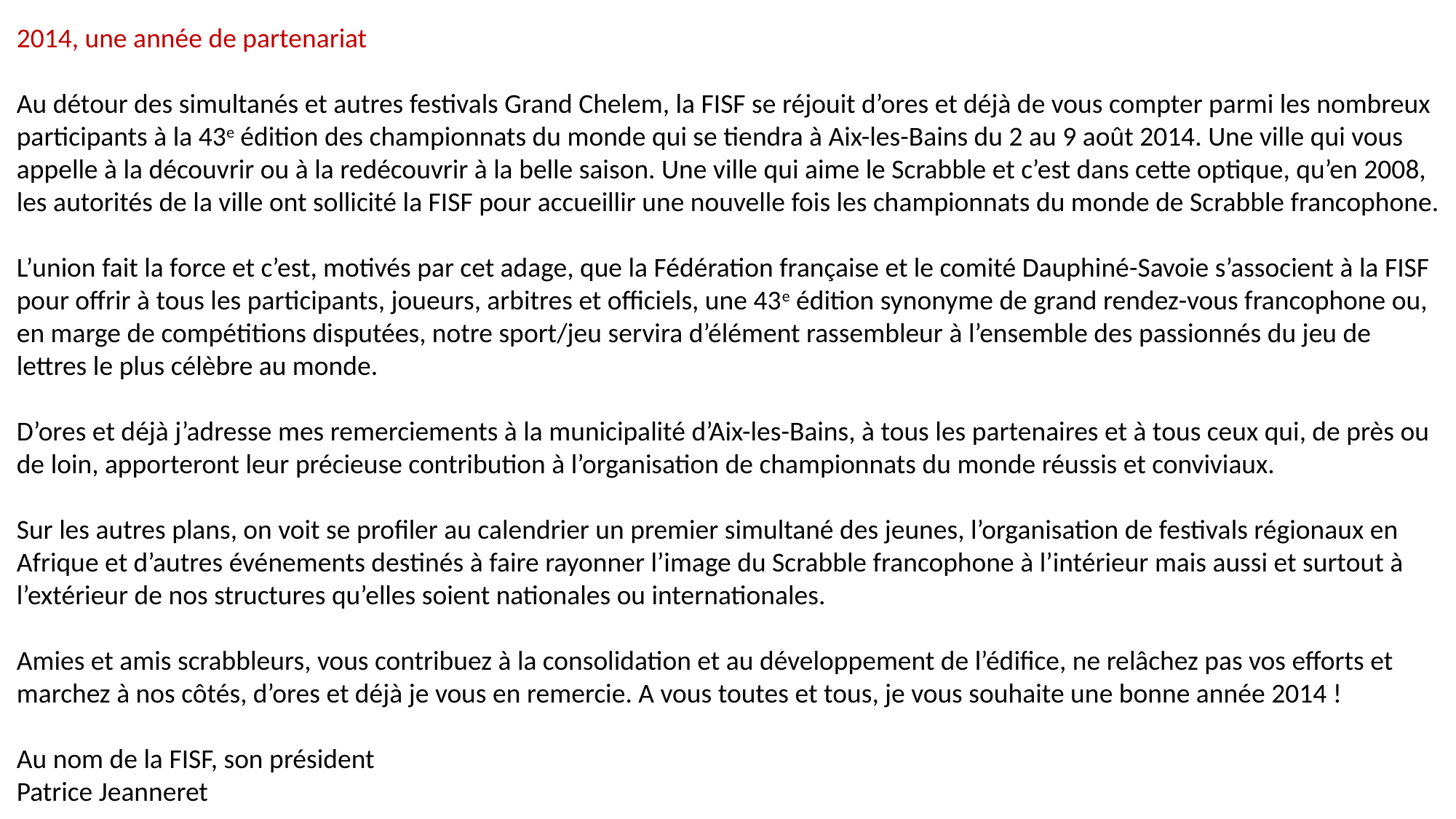

2014, une année de partenariat
Au détour des simultanés et autres festivals Grand Chelem, la FISF se réjouit d’ores et déjà de vous compter parmi les nombreux
participants à la 43e édition des championnats du monde qui se tiendra à Aix-les-Bains du 2 au 9 août 2014. Une ville qui vous
appelle à la découvrir ou à la redécouvrir à la belle saison. Une ville qui aime le Scrabble et c’est dans cette optique, qu’en 2008,
les autorités de la ville ont sollicité la FISF pour accueillir une nouvelle fois les championnats du monde de Scrabble francophone.
L’union fait la force et c’est, motivés par cet adage, que la Fédération française et le comité Dauphiné-Savoie s’associent à la FISF
pour offrir à tous les participants, joueurs, arbitres et officiels, une 43e édition synonyme de grand rendez-vous francophone ou,
en marge de compétitions disputées, notre sport/jeu servira d’élément rassembleur à l’ensemble des passionnés du jeu de lettres le plus célèbre au monde.
D’ores et déjà j’adresse mes remerciements à la municipalité d’Aix-les-Bains, à tous les partenaires et à tous ceux qui, de près ou de loin, apporteront leur précieuse contribution à l’organisation de championnats du monde réussis et conviviaux.

Sur les autres plans, on voit se profiler au calendrier un premier simultané des jeunes, l’organisation de festivals régionaux en Afrique et d’autres événements destinés à faire rayonner l’image du Scrabble francophone à l’intérieur mais aussi et surtout à l’extérieur de nos structures qu’elles soient nationales ou internationales.

Amies et amis scrabbleurs, vous contribuez à la consolidation et au développement de l’édifice, ne relâchez pas vos efforts et marchez à nos côtés, d’ores et déjà je vous en remercie. A vous toutes et tous, je vous souhaite une bonne année 2014 !
Au nom de la FISF, son président
Patrice Jeanneret